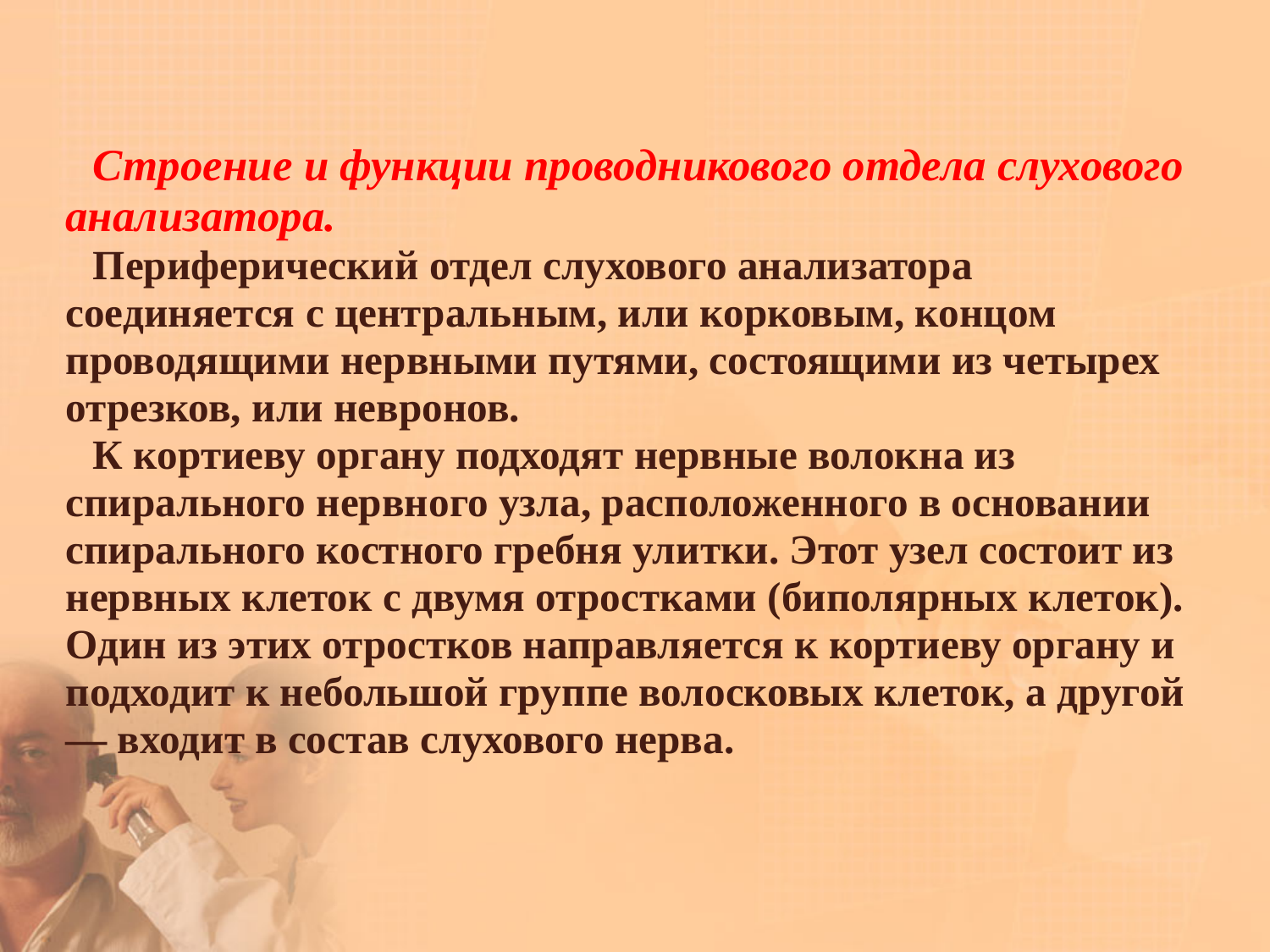

Строение и функции проводникового отдела слухового анализатора.
Периферический отдел слухового анализатора соединяется с центральным, или корковым, концом проводящими нервными путями, состоящими из четырех отрезков, или невронов.
К кортиеву органу подходят нервные волокна из спирального нервного узла, расположенного в основании спирального костного гребня улитки. Этот узел состоит из нервных клеток с двумя отростками (биполярных клеток). Один из этих отростков направляется к кортиеву органу и подходит к небольшой группе волосковых клеток, а другой — входит в состав слухового нерва.